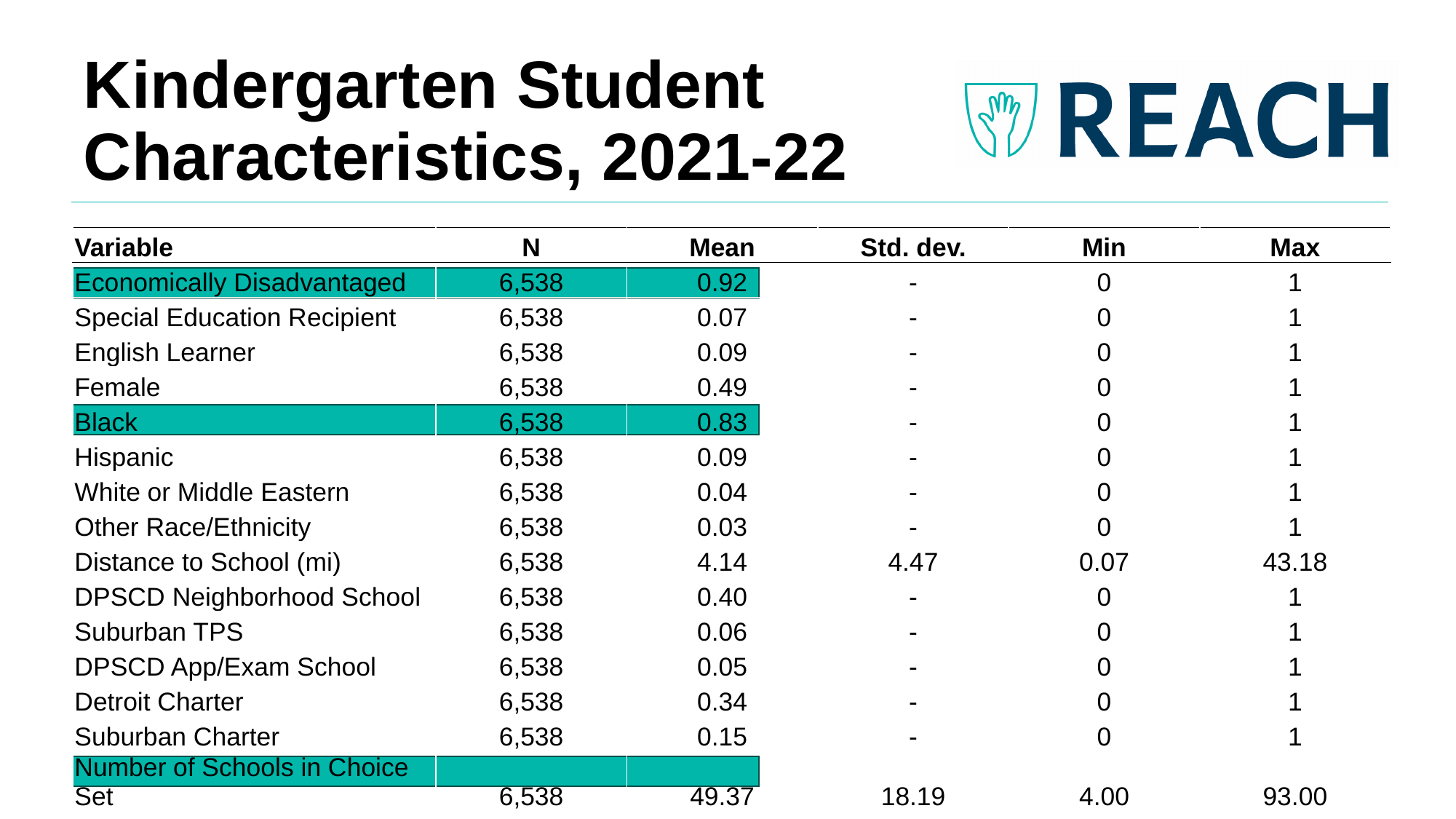

# Kindergarten Student Characteristics, 2021-22
| Variable | N | Mean | Std. dev. | Min | Max |
| --- | --- | --- | --- | --- | --- |
| Economically Disadvantaged | 6,538 | 0.92 | - | 0 | 1 |
| Special Education Recipient | 6,538 | 0.07 | - | 0 | 1 |
| English Learner | 6,538 | 0.09 | - | 0 | 1 |
| Female | 6,538 | 0.49 | - | 0 | 1 |
| Black | 6,538 | 0.83 | - | 0 | 1 |
| Hispanic | 6,538 | 0.09 | - | 0 | 1 |
| White or Middle Eastern | 6,538 | 0.04 | - | 0 | 1 |
| Other Race/Ethnicity | 6,538 | 0.03 | - | 0 | 1 |
| Distance to School (mi) | 6,538 | 4.14 | 4.47 | 0.07 | 43.18 |
| DPSCD Neighborhood School | 6,538 | 0.40 | - | 0 | 1 |
| Suburban TPS | 6,538 | 0.06 | - | 0 | 1 |
| DPSCD App/Exam School | 6,538 | 0.05 | - | 0 | 1 |
| Detroit Charter | 6,538 | 0.34 | - | 0 | 1 |
| Suburban Charter | 6,538 | 0.15 | - | 0 | 1 |
| Number of Schools in Choice Set | 6,538 | 49.37 | 18.19 | 4.00 | 93.00 |